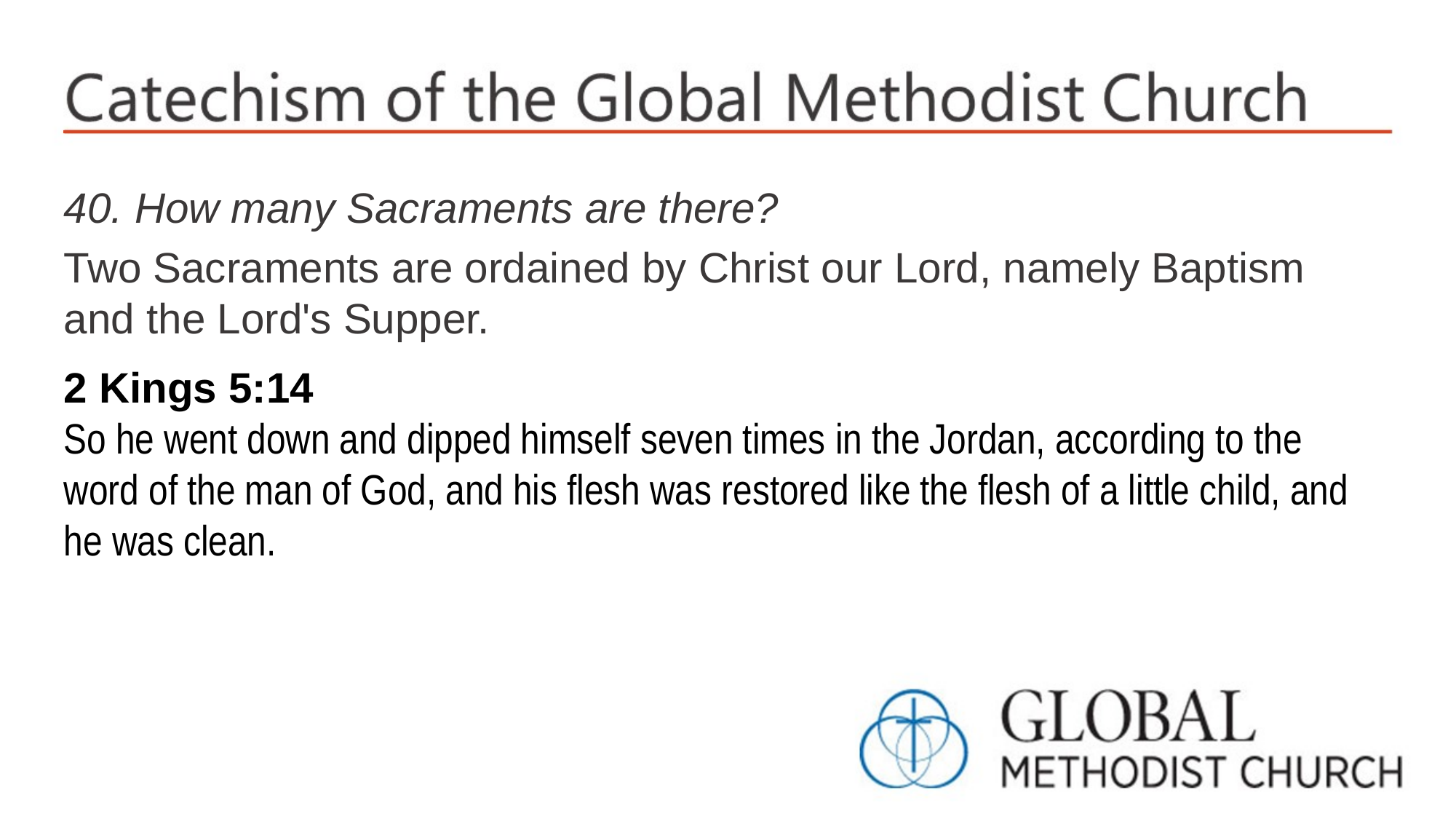

40. How many Sacraments are there?
Two Sacraments are ordained by Christ our Lord, namely Baptism and the Lord's Supper.
2 Kings 5:14
So he went down and dipped himself seven times in the Jordan, according to the word of the man of God, and his flesh was restored like the flesh of a little child, and he was clean.